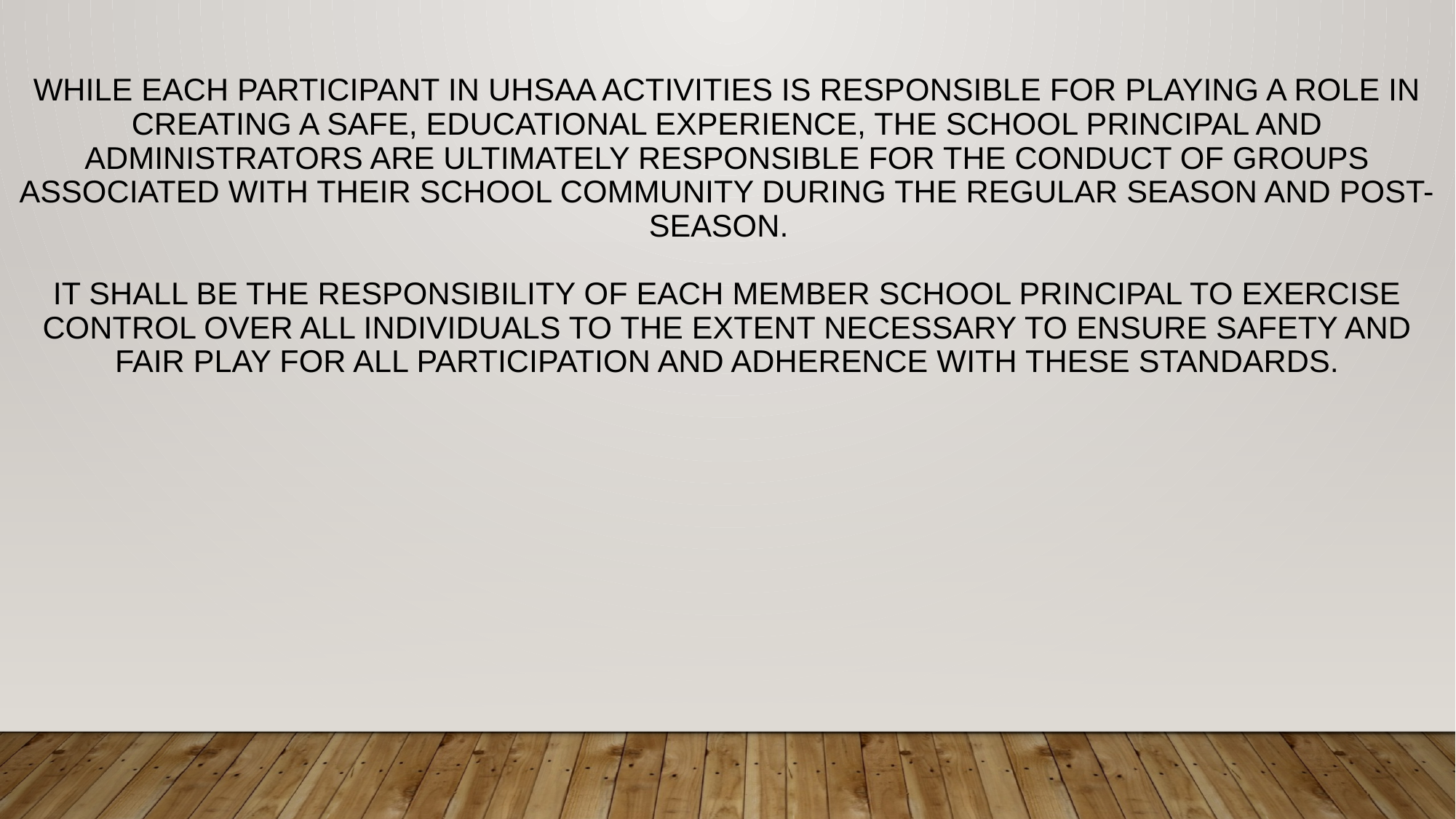

WHILE EACH PARTICIPANT IN UHSAA ACTIVITIES IS RESPONSIBLE FOR PLAYING A ROLE IN CREATING A SAFE, EDUCATIONAL EXPERIENCE, THE SCHOOL PRINCIPAL AND ADMINISTRATORS ARE ULTIMATELY RESPONSIBLE FOR THE CONDUCT OF GROUPS ASSOCIATED WITH THEIR SCHOOL COMMUNITY DURING THE REGULAR SEASON AND POST-SEASON.
IT SHALL BE THE RESPONSIBILITY OF EACH MEMBER SCHOOL PRINCIPAL TO EXERCISE CONTROL OVER ALL INDIVIDUALS TO THE EXTENT NECESSARY TO ENSURE SAFETY AND FAIR PLAY FOR ALL PARTICIPATION AND ADHERENCE WITH THESE STANDARDS.